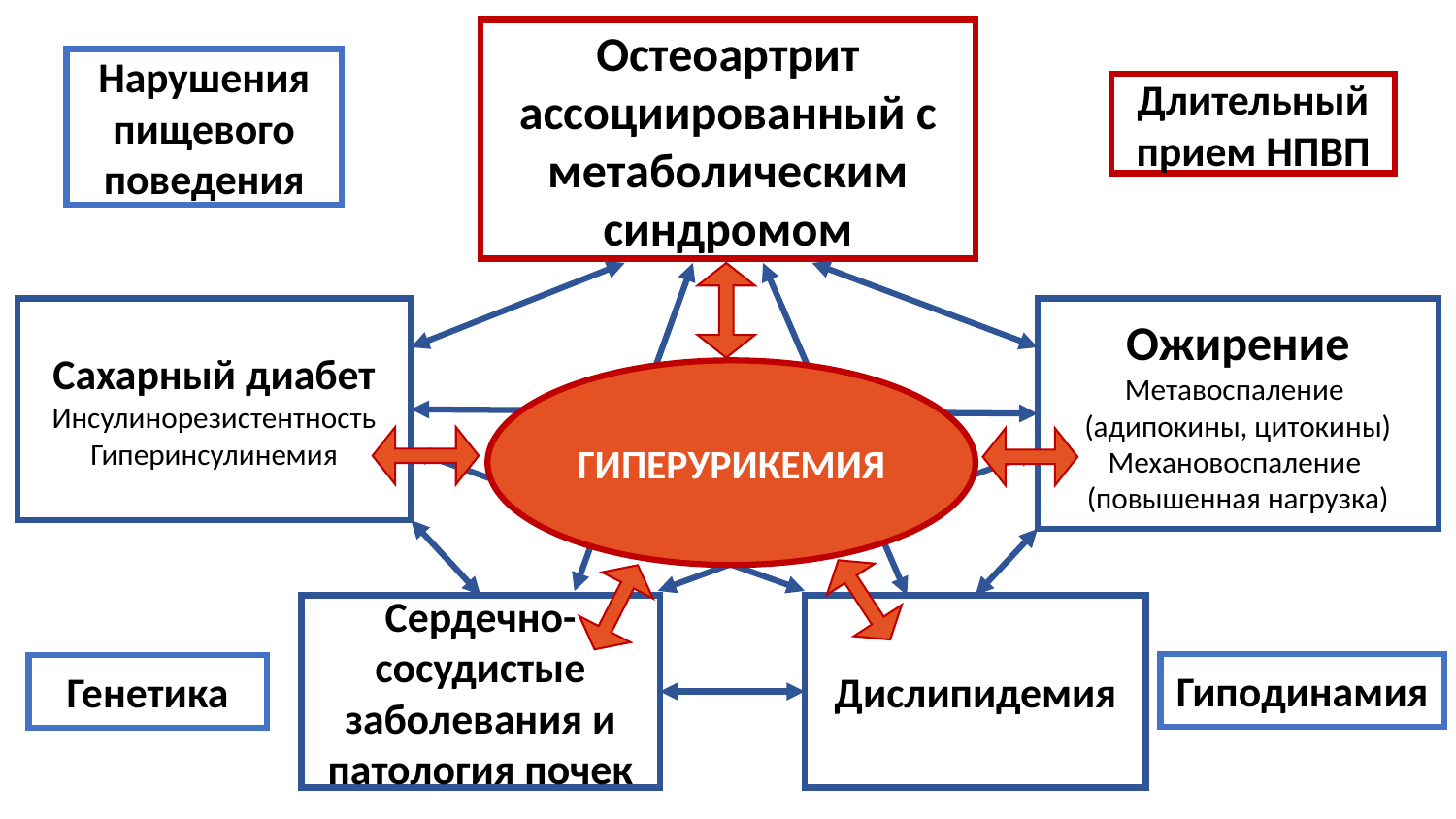

Остеоартрит
ассоциированный с метаболическим синдромом
Нарушения пищевого поведения
Длительный прием НПВП

Сахарный диабет
Инсулинорезистентность
Гиперинсулинемия
Ожирение
Метавоспаление
(адипокины, цитокины)
Механовоспаление
(повышенная нагрузка)
ГИПЕРУРИКЕМИЯ

Сердечно-сосудистые заболевания и патология почек
Дислипидемия
Гиподинамия
Генетика